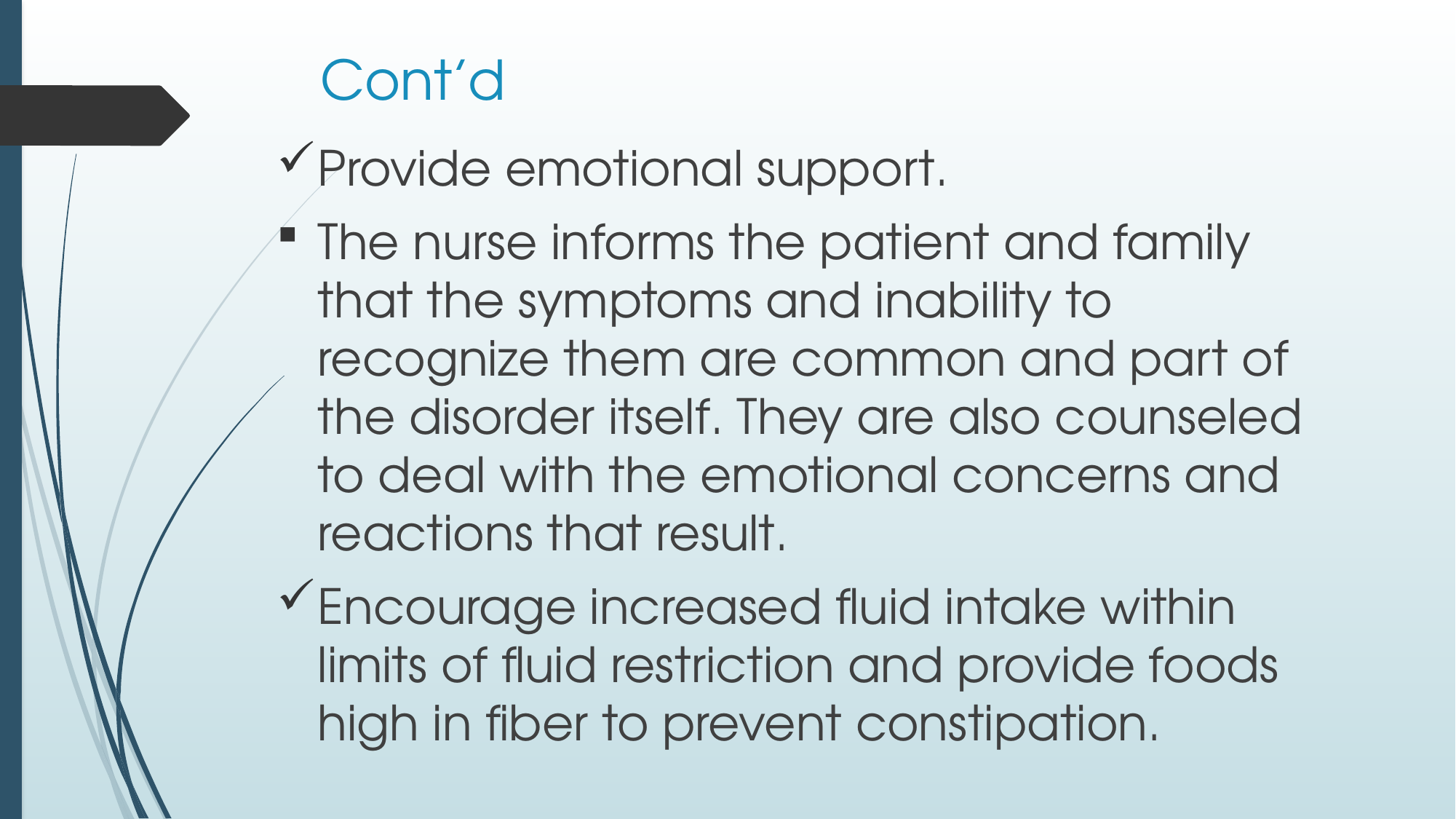

# Cont’d
Provide emotional support.
The nurse informs the patient and family that the symptoms and inability to recognize them are common and part of the disorder itself. They are also counseled to deal with the emotional concerns and reactions that result.
Encourage increased fluid intake within limits of fluid restriction and provide foods high in fiber to prevent constipation.